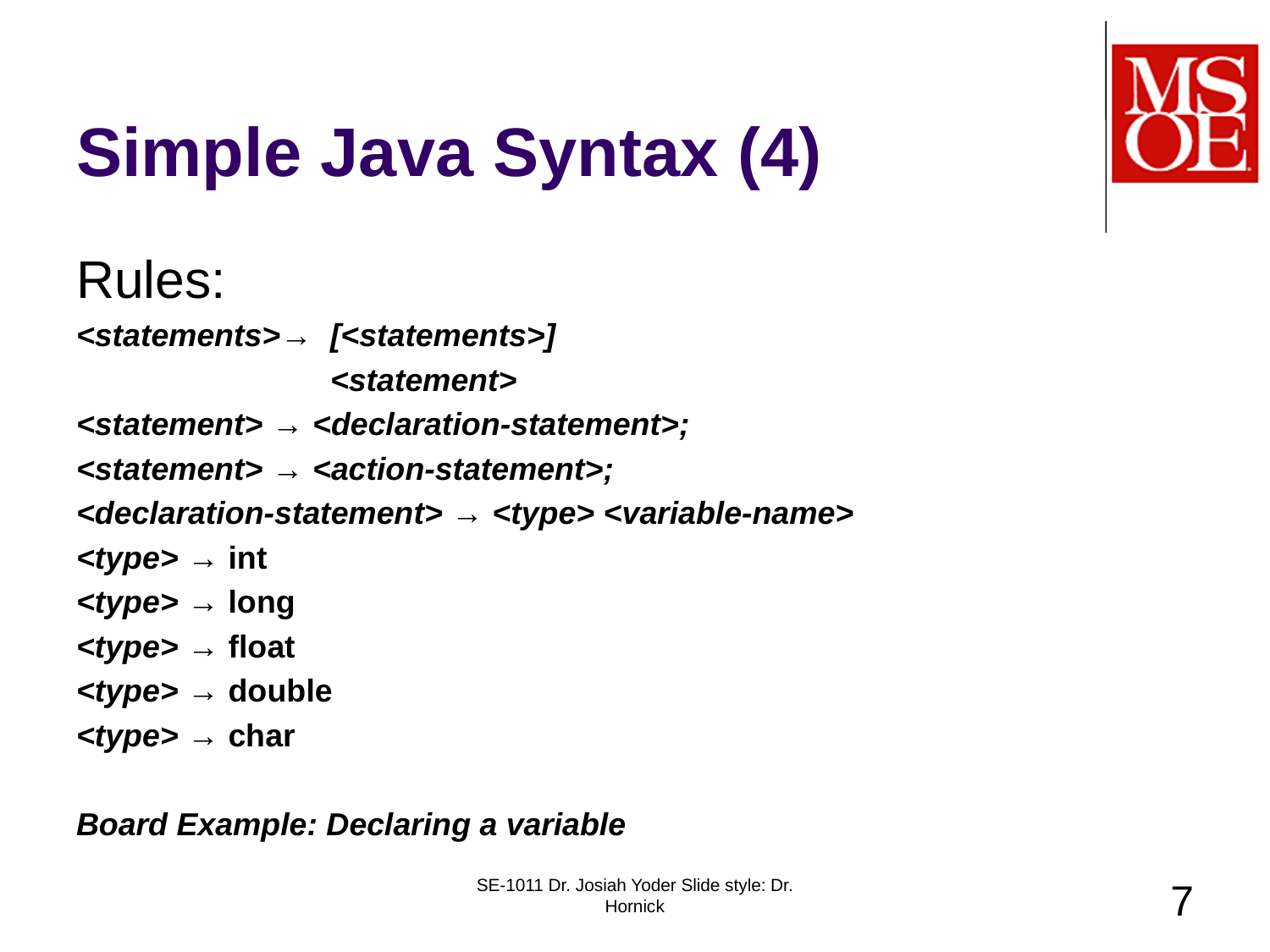

# Simple Java Syntax (4)
Rules:
<statements>→ 	[<statements>]
		<statement>
<statement> → <declaration-statement>;
<statement> → <action-statement>;
<declaration-statement> → <type> <variable-name>
<type> → int
<type> → long
<type> → float
<type> → double
<type> → char

Board Example: Declaring a variable

SE-1011 Dr. Josiah Yoder Slide style: Dr. Hornick
7